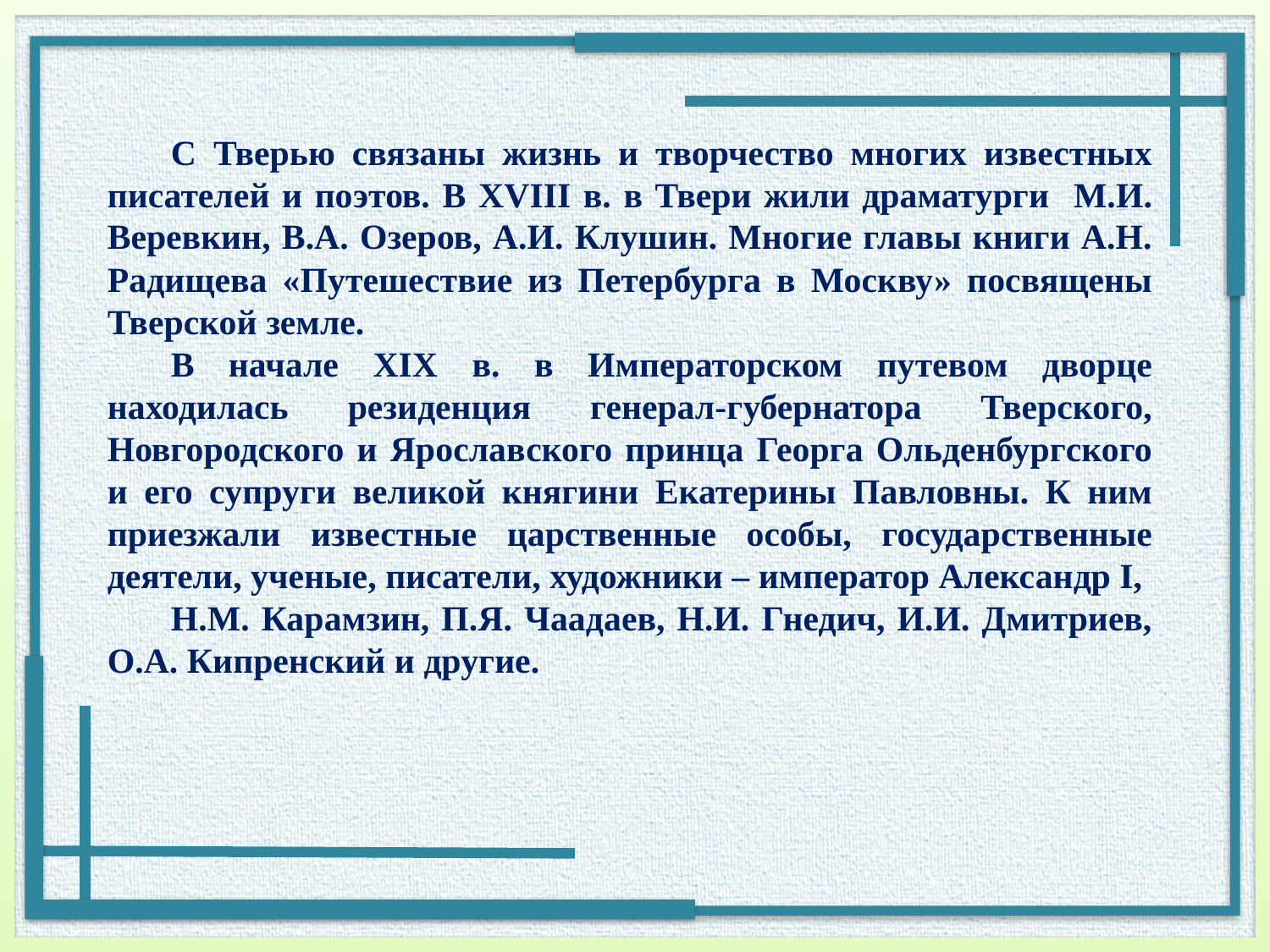

С Тверью связаны жизнь и творчество многих известных писателей и поэтов. В XVIII в. в Твери жили драматурги  М.И. Веревкин, В.А. Озеров, А.И. Клушин. Многие главы книги А.Н. Радищева «Путешествие из Петербурга в Москву» посвящены Тверской земле.
В начале XIX в. в Императорском путевом дворце находилась резиденция генерал-губернатора Тверского, Новгородского и Ярославского принца Георга Ольденбургского и его супруги великой княгини Екатерины Павловны. К ним приезжали известные царственные особы, государственные деятели, ученые, писатели, художники – император Александр I,
Н.М. Карамзин, П.Я. Чаадаев, Н.И. Гнедич, И.И. Дмитриев, О.А. Кипренский и другие.